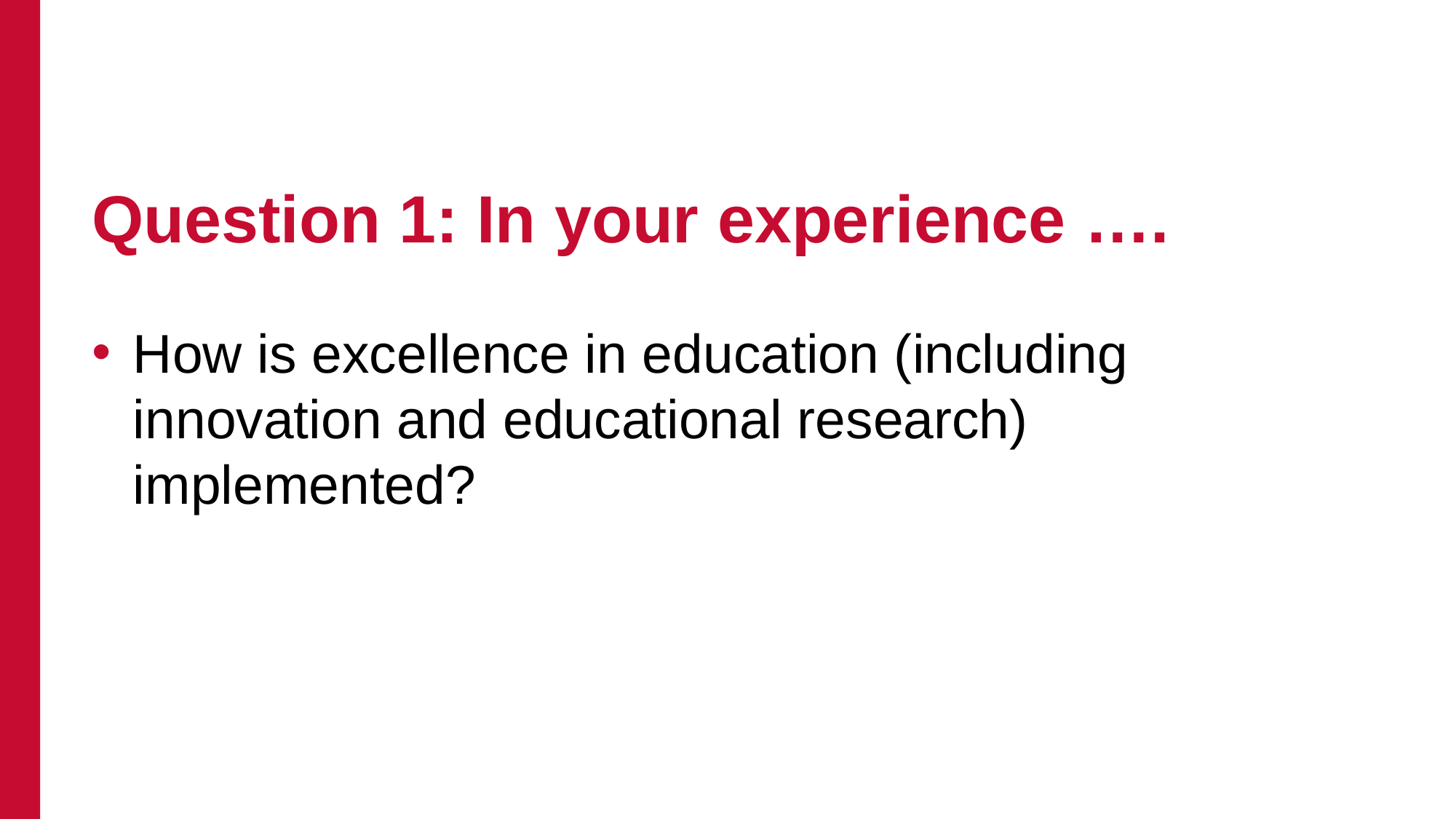

# Question 1: In your experience ….
How is excellence in education (including innovation and educational research) implemented?